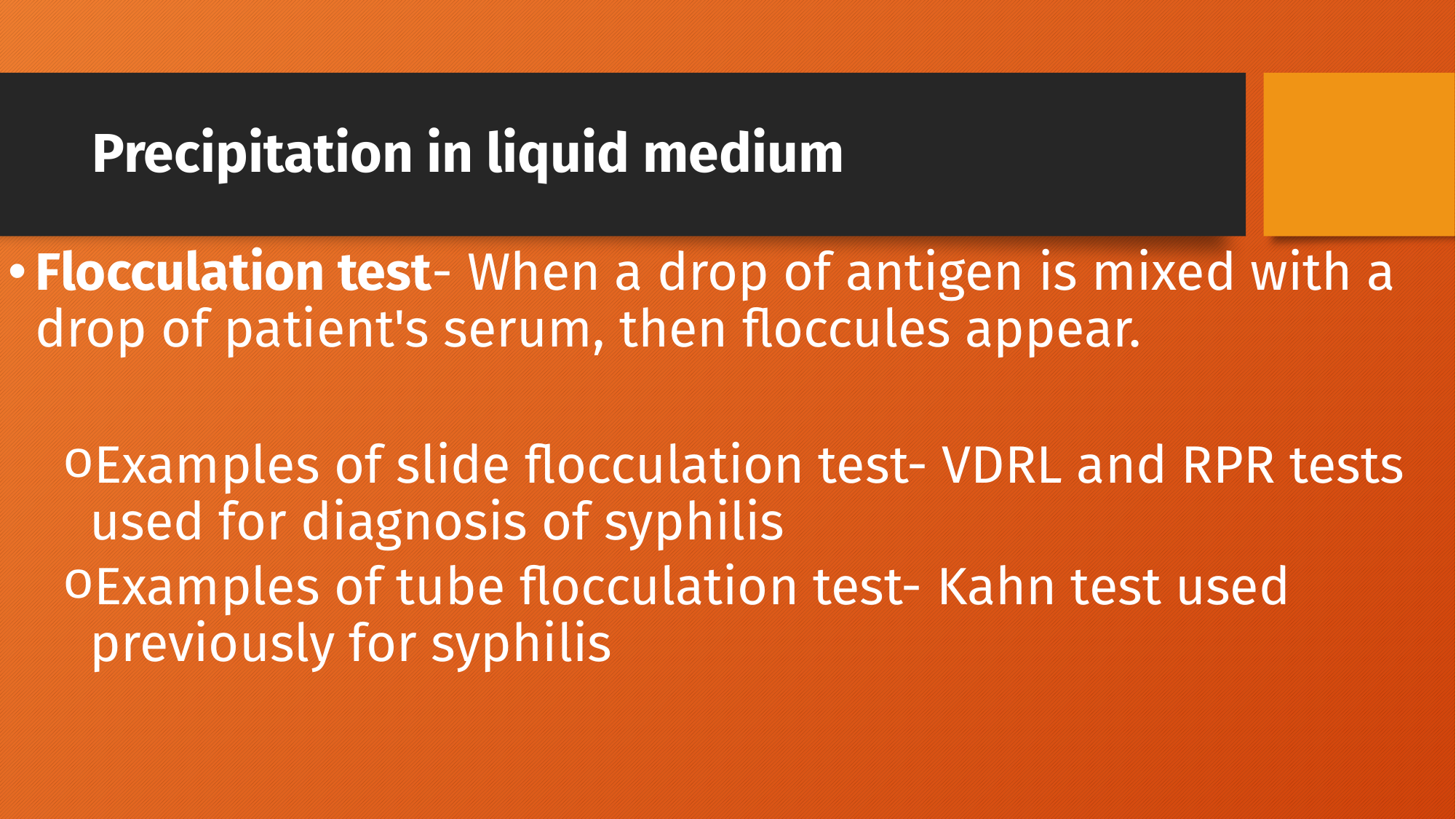

# Precipitation in liquid medium
Flocculation test- When a drop of antigen is mixed with a drop of patient's serum, then floccules appear.

Examples of slide flocculation test- VDRL and RPR tests used for diagnosis of syphilis
Examples of tube flocculation test- Kahn test used previously for syphilis